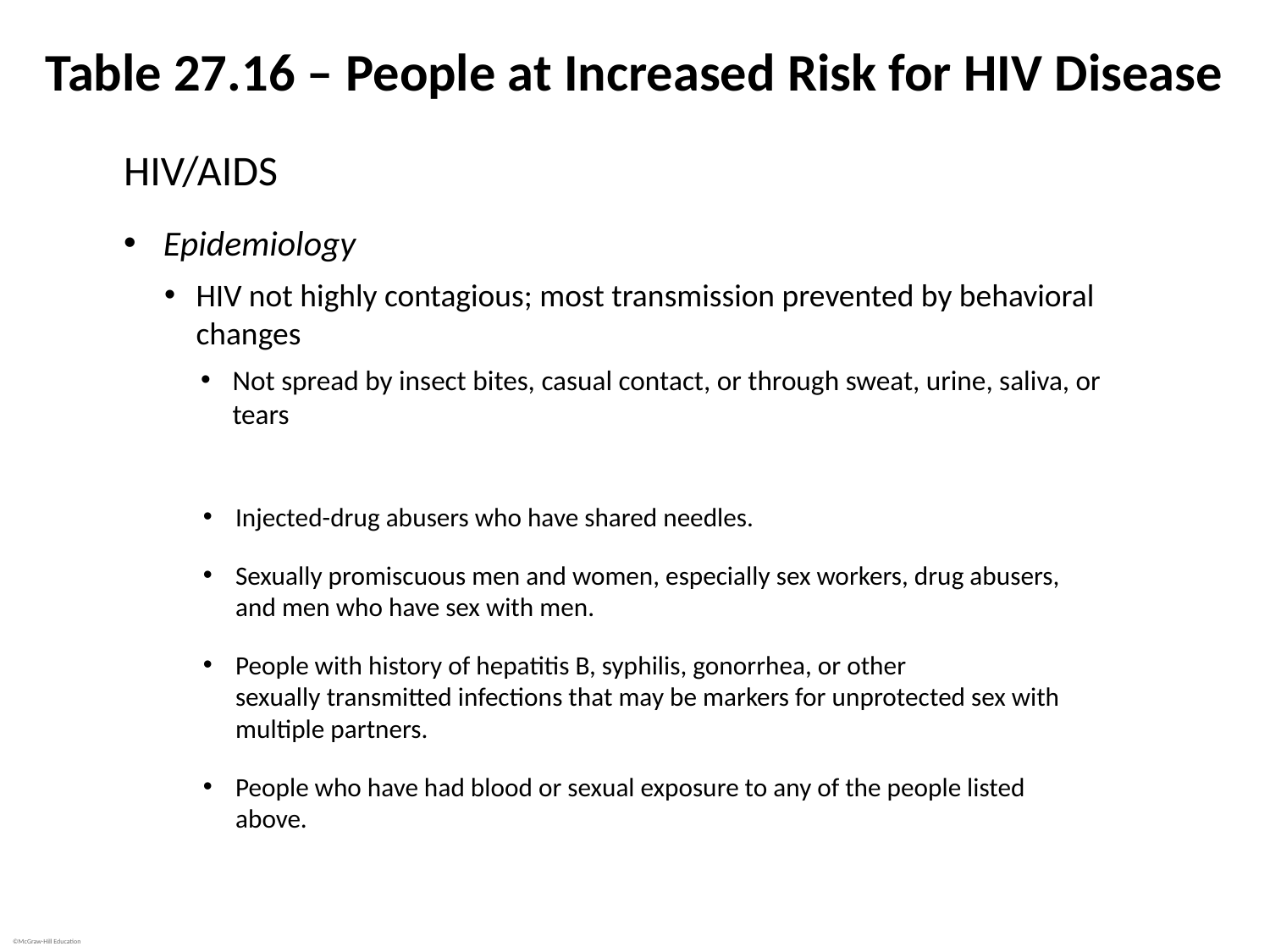

# Table 27.16 – People at Increased Risk for HIV Disease
HIV/AIDS
Epidemiology
HIV not highly contagious; most transmission prevented by behavioral changes
Not spread by insect bites, casual contact, or through sweat, urine, saliva, or tears
Injected-drug abusers who have shared needles.
Sexually promiscuous men and women, especially sex workers, drug abusers, and men who have sex with men.
People with history of hepatitis B, syphilis, gonorrhea, or other sexually transmitted infections that may be markers for unprotected sex with multiple partners.
People who have had blood or sexual exposure to any of the people listed above.